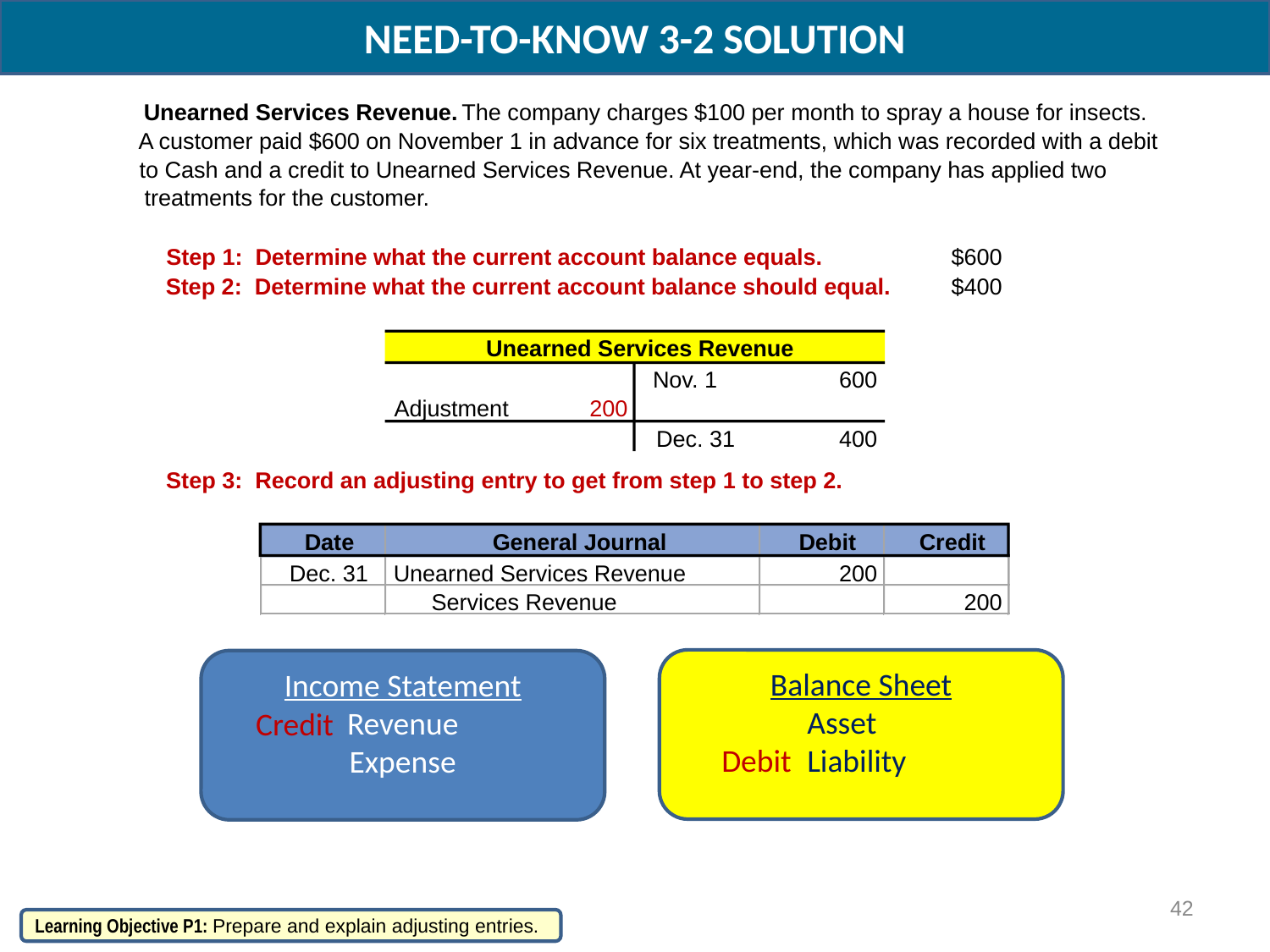

NEED-TO-KNOW 3-2 SOLUTION
Unearned Services Revenue.
The company charges $100 per month to spray a house for insects.
A customer paid $600 on November 1 in advance for six treatments, which was recorded with a debit
to Cash and a credit to Unearned Services Revenue. At year-end, the company has applied two
treatments for the customer.
Step 1:  Determine what the current account balance equals.
$600
Step 2:  Determine what the current account balance should equal.
$400

Unearned Services Revenue

Nov. 1
600
Adjustment
200

Dec. 31
400
Step 3:  Record an adjusting entry to get from step 1 to step 2.

Date
General Journal
Debit
Credit

Dec. 31
Unearned Services Revenue
200

Services Revenue
200

Balance Sheet
Asset
Liability
Income Statement
Revenue
Expense
Credit
Debit
42
Learning Objective P1: Prepare and explain adjusting entries.